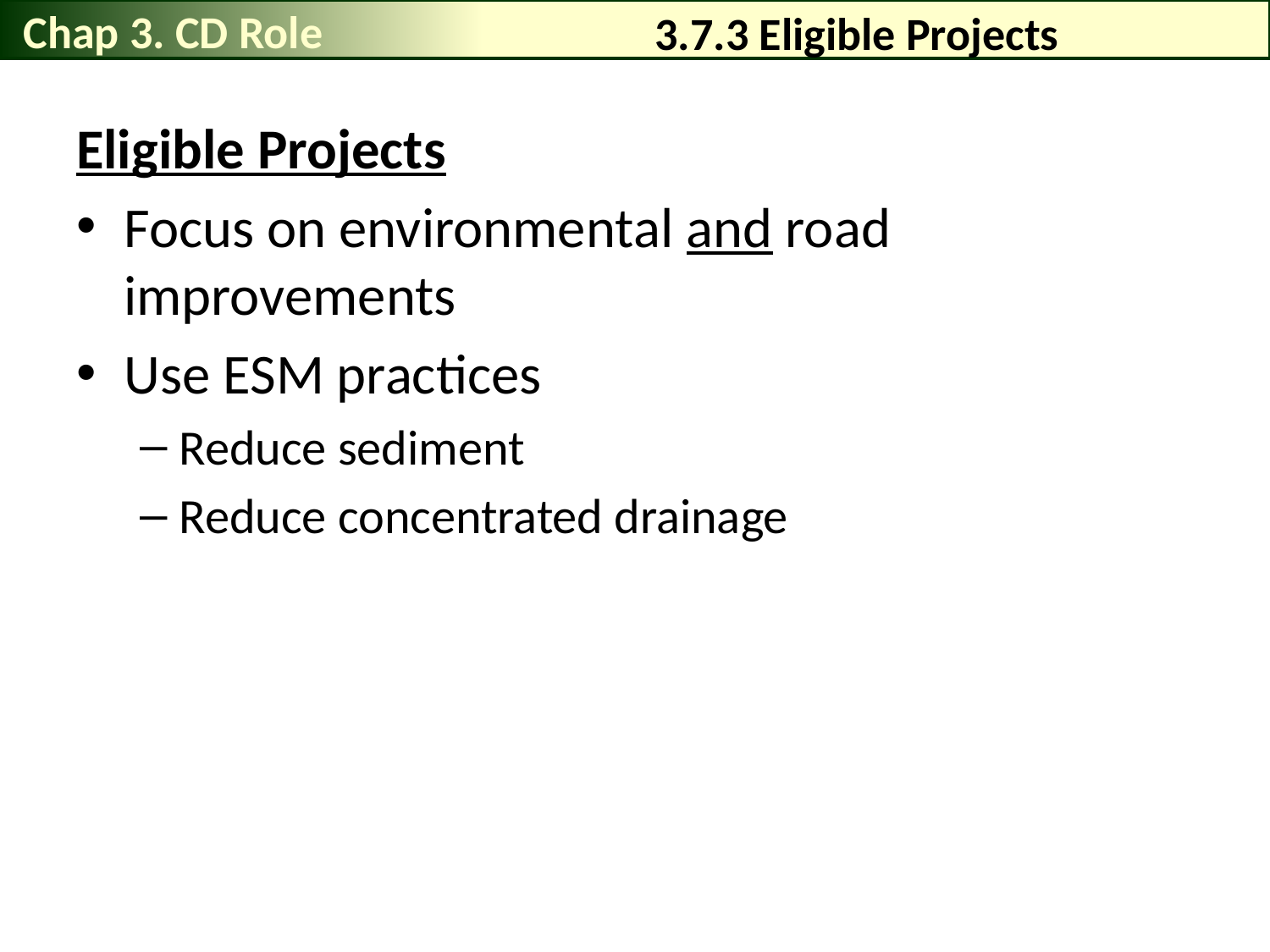

Chap 3. CD Role
# 3.7.3 Eligible Projects
Eligible Projects
Focus on environmental and road improvements
Use ESM practices
Reduce sediment
Reduce concentrated drainage